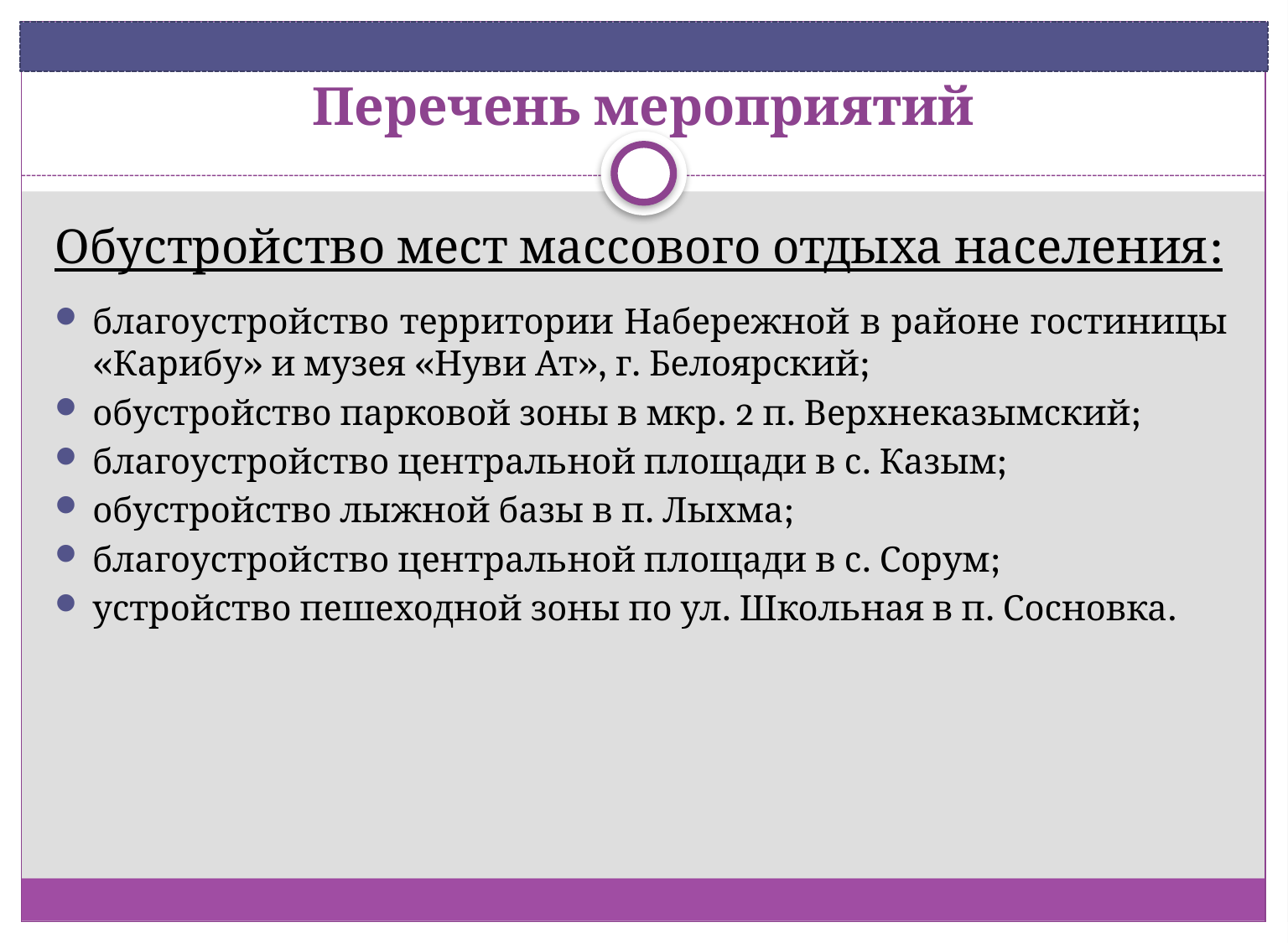

# Перечень мероприятий
Обустройство мест массового отдыха населения:

благоустройство территории Набережной в районе гостиницы «Карибу» и музея «Нуви Ат», г. Белоярский;
обустройство парковой зоны в мкр. 2 п. Верхнеказымский;
благоустройство центральной площади в с. Казым;
обустройство лыжной базы в п. Лыхма;
благоустройство центральной площади в с. Сорум;
устройство пешеходной зоны по ул. Школьная в п. Сосновка.